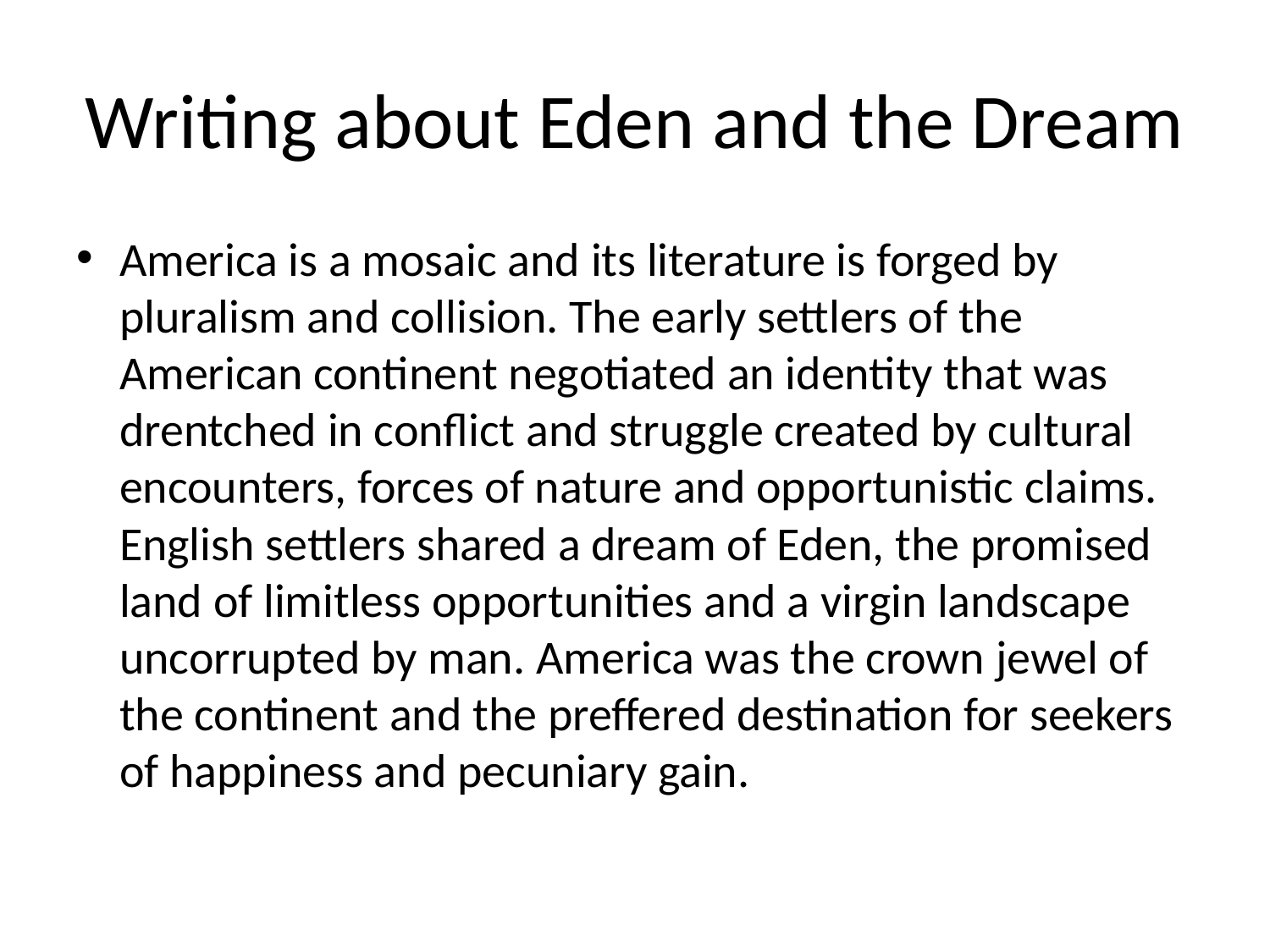

# Writing about Eden and the Dream
America is a mosaic and its literature is forged by pluralism and collision. The early settlers of the American continent negotiated an identity that was drentched in conflict and struggle created by cultural encounters, forces of nature and opportunistic claims. English settlers shared a dream of Eden, the promised land of limitless opportunities and a virgin landscape uncorrupted by man. America was the crown jewel of the continent and the preffered destination for seekers of happiness and pecuniary gain.